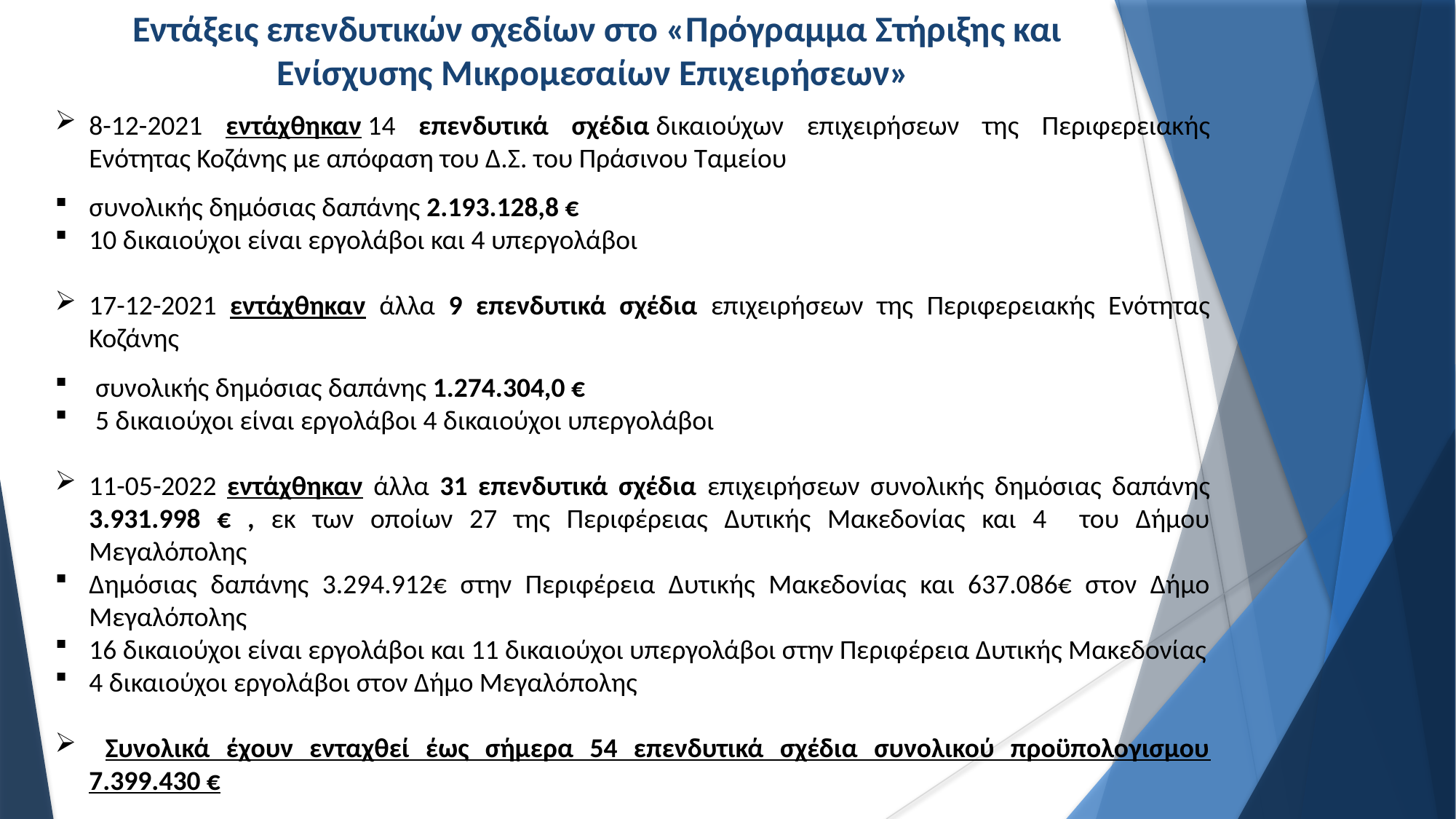

Εντάξεις επενδυτικών σχεδίων στο «Πρόγραμμα Στήριξης και Ενίσχυσης Μικρομεσαίων Επιχειρήσεων»
8-12-2021 εντάχθηκαν 14 επενδυτικά σχέδια δικαιούχων επιχειρήσεων της Περιφερειακής Ενότητας Κοζάνης με απόφαση του Δ.Σ. του Πράσινου Ταμείου
συνολικής δημόσιας δαπάνης 2.193.128,8 €
10 δικαιούχοι είναι εργολάβοι και 4 υπεργολάβοι

17-12-2021 εντάχθηκαν άλλα 9 επενδυτικά σχέδια επιχειρήσεων της Περιφερειακής Ενότητας Κοζάνης
 συνολικής δημόσιας δαπάνης 1.274.304,0 €
 5 δικαιούχοι είναι εργολάβοι 4 δικαιούχοι υπεργολάβοι

11-05-2022 εντάχθηκαν άλλα 31 επενδυτικά σχέδια επιχειρήσεων συνολικής δημόσιας δαπάνης 3.931.998 € , εκ των οποίων 27 της Περιφέρειας Δυτικής Μακεδονίας και 4  του Δήμου Μεγαλόπολης
Δημόσιας δαπάνης 3.294.912€ στην Περιφέρεια Δυτικής Μακεδονίας και 637.086€ στον Δήμο Μεγαλόπολης
16 δικαιούχοι είναι εργολάβοι και 11 δικαιούχοι υπεργολάβοι στην Περιφέρεια Δυτικής Μακεδονίας
4 δικαιούχοι εργολάβοι στον Δήμο Μεγαλόπολης

 Συνολικά έχουν ενταχθεί έως σήμερα 54 επενδυτικά σχέδια συνολικού προϋπολογισμου 7.399.430 €